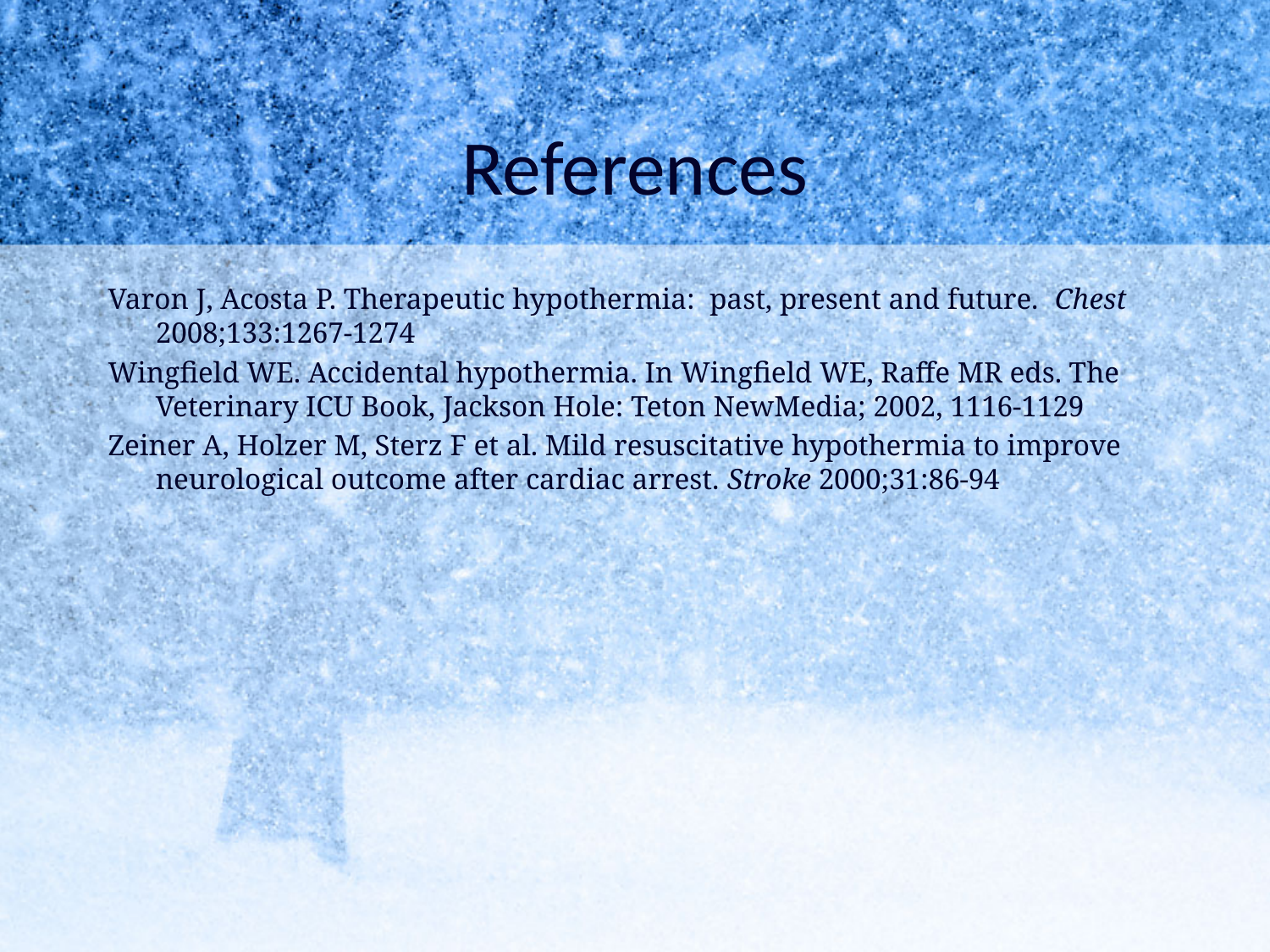

# References
Varon J, Acosta P. Therapeutic hypothermia:  past, present and future.  Chest 2008;133:1267-1274
Wingfield WE. Accidental hypothermia. In Wingfield WE, Raffe MR eds. The Veterinary ICU Book, Jackson Hole: Teton NewMedia; 2002, 1116-1129
Zeiner A, Holzer M, Sterz F et al. Mild resuscitative hypothermia to improve neurological outcome after cardiac arrest. Stroke 2000;31:86-94